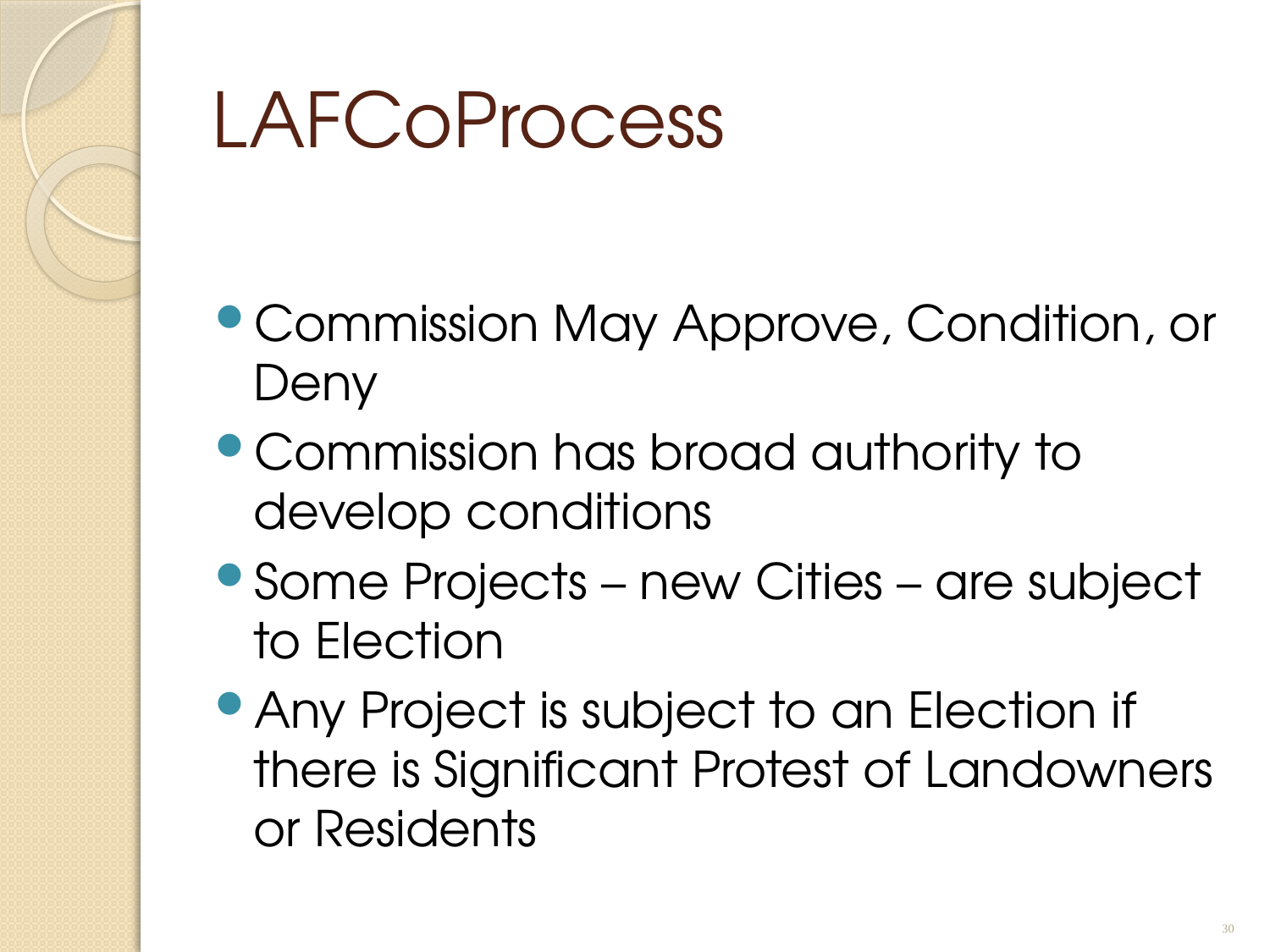

# LAFCoProcess
Commission May Approve, Condition, or Deny
Commission has broad authority to develop conditions
Some Projects – new Cities – are subject to Election
Any Project is subject to an Election if there is Significant Protest of Landowners or Residents
30